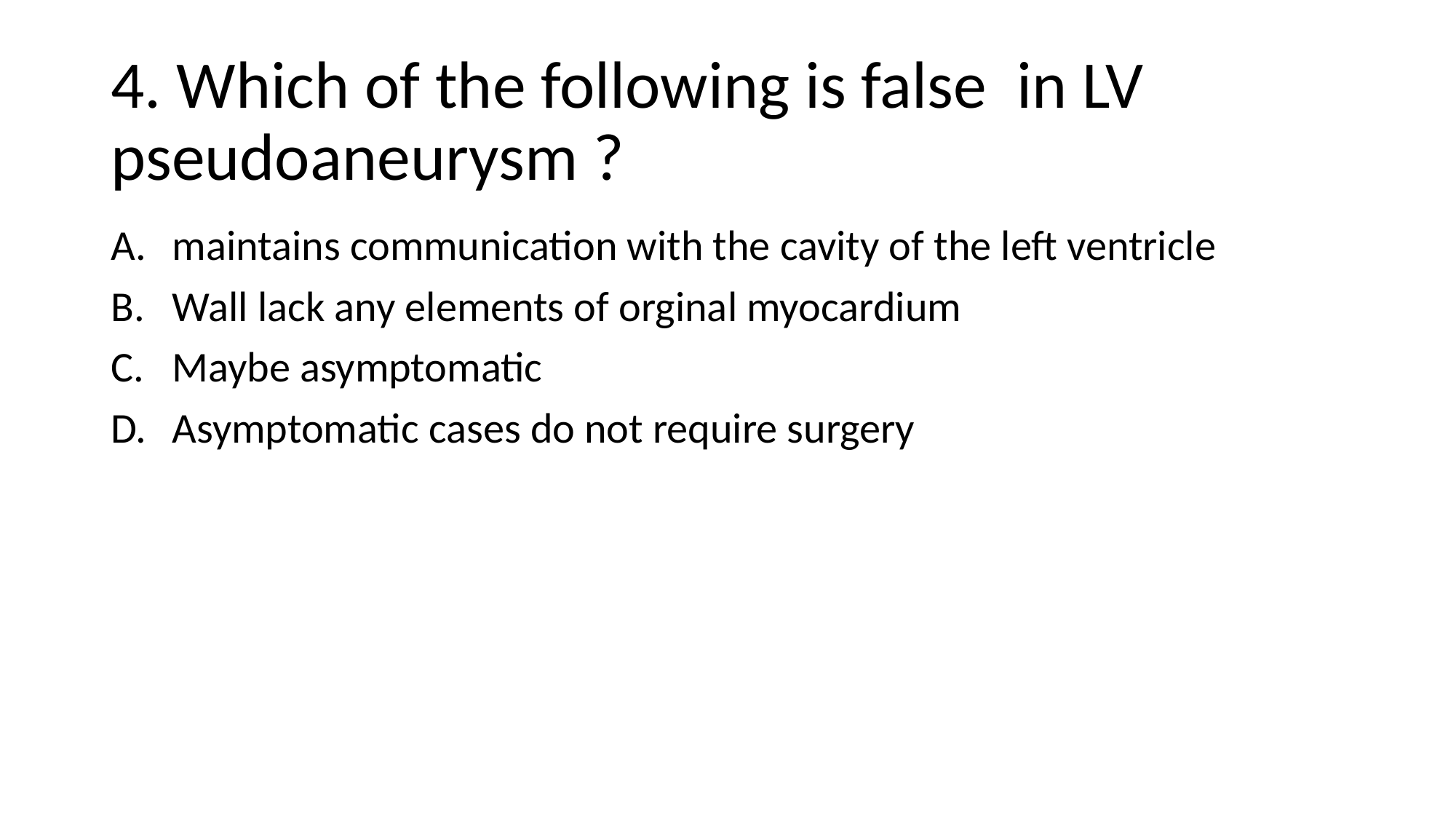

# 4. Which of the following is false  in LV pseudoaneurysm ?
maintains communication with the cavity of the left ventricle
Wall lack any elements of orginal myocardium
Maybe asymptomatic
Asymptomatic cases do not require surgery